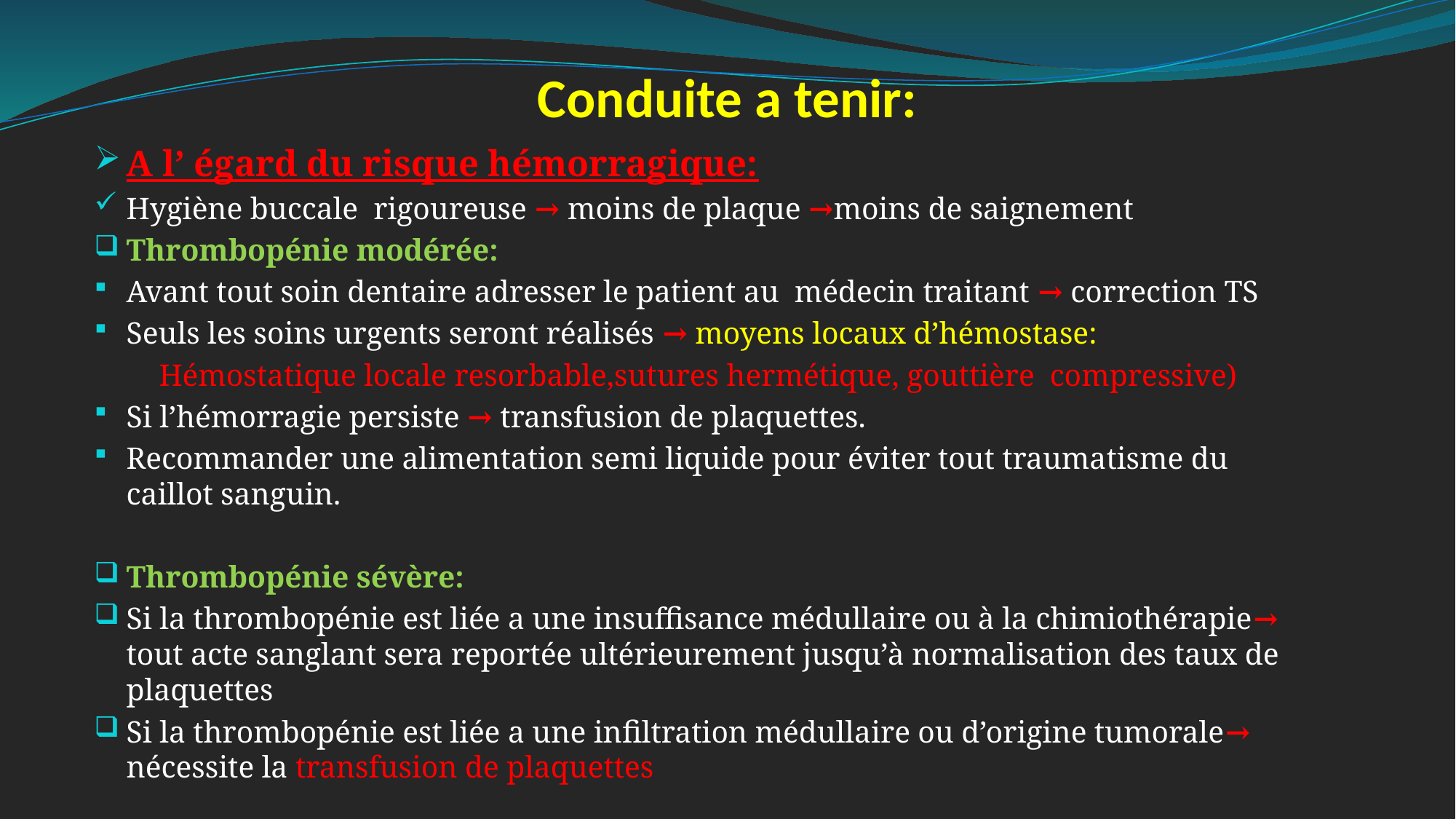

# Conduite a tenir:
A l’ égard du risque hémorragique:
Hygiène buccale  rigoureuse → moins de plaque →moins de saignement
Thrombopénie modérée:
Avant tout soin dentaire adresser le patient au  médecin traitant → correction TS
Seuls les soins urgents seront réalisés → moyens locaux d’hémostase:
  Hémostatique locale resorbable,sutures hermétique, gouttière  compressive)
Si l’hémorragie persiste → transfusion de plaquettes.
Recommander une alimentation semi liquide pour éviter tout traumatisme du caillot sanguin.

Thrombopénie sévère:
Si la thrombopénie est liée a une insuffisance médullaire ou à la chimiothérapie→ tout acte sanglant sera reportée ultérieurement jusqu’à normalisation des taux de plaquettes
Si la thrombopénie est liée a une infiltration médullaire ou d’origine tumorale→ nécessite la transfusion de plaquettes